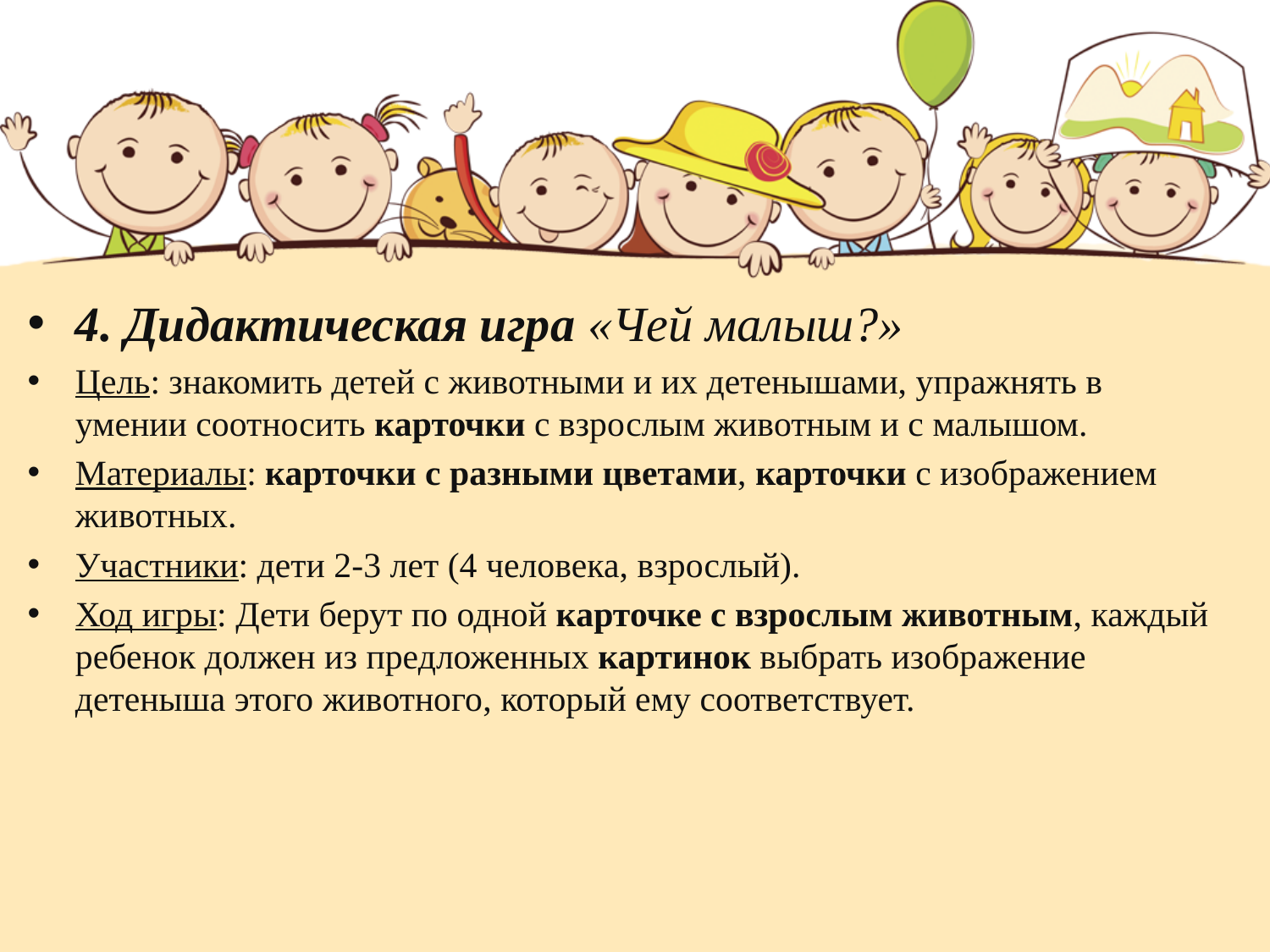

4. Дидактическая игра «Чей малыш?»
Цель: знакомить детей с животными и их детенышами, упражнять в умении соотносить карточки с взрослым животным и с малышом.
Материалы: карточки с разными цветами, карточки с изображением животных.
Участники: дети 2-3 лет (4 человека, взрослый).
Ход игры: Дети берут по одной карточке с взрослым животным, каждый ребенок должен из предложенных картинок выбрать изображение детеныша этого животного, который ему соответствует.